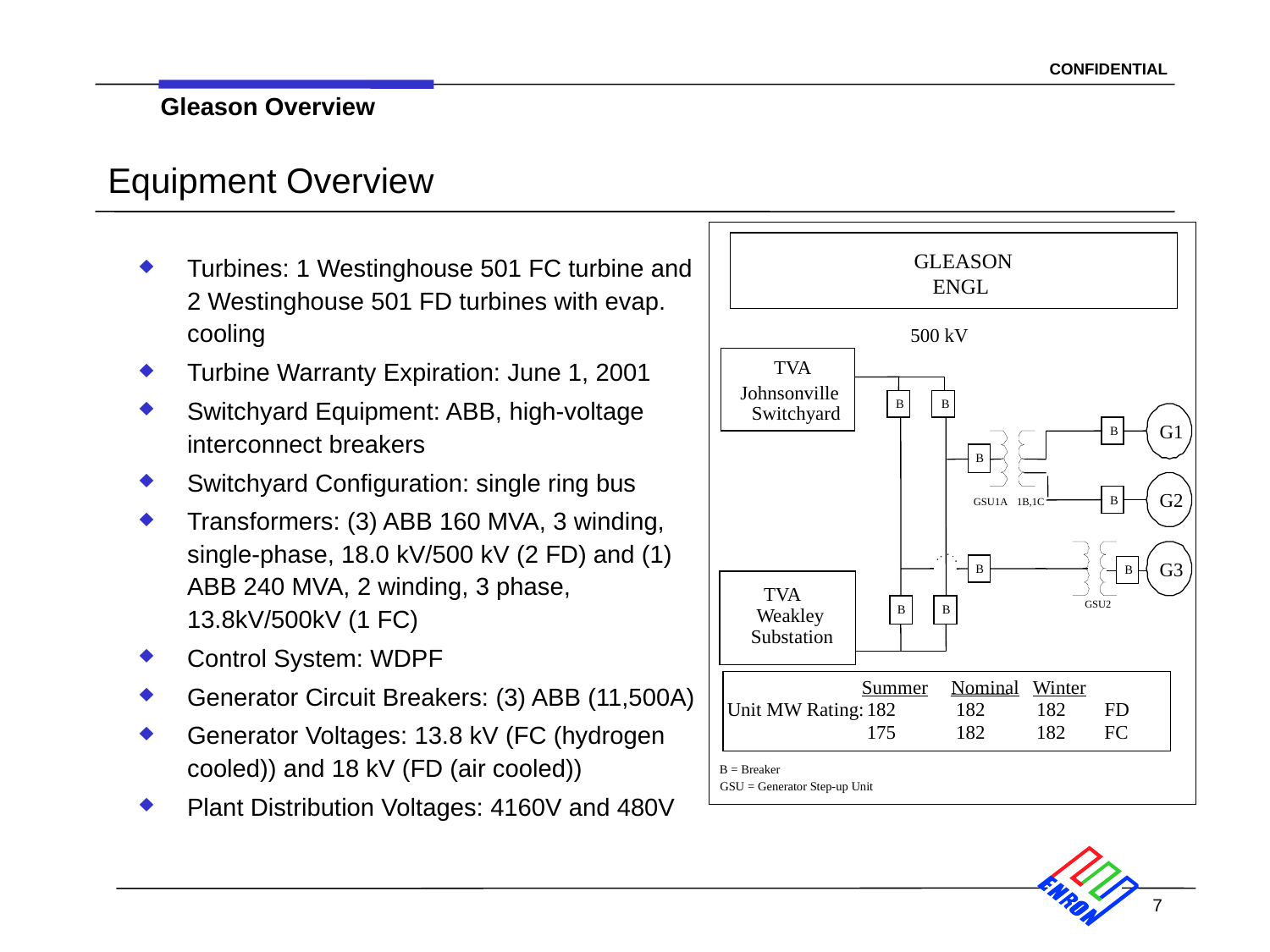

7
Gleason Overview
# Equipment Overview

GLEASON
ENGL

Turbines: 1 Westinghouse 501 FC turbine and 2 Westinghouse 501 FD turbines with evap. cooling
Turbine Warranty Expiration: June 1, 2001
Switchyard Equipment: ABB, high-voltage interconnect breakers
Switchyard Configuration: single ring bus
Transformers: (3) ABB 160 MVA, 3 winding, single-phase, 18.0 kV/500 kV (2 FD) and (1) ABB 240 MVA, 2 winding, 3 phase, 13.8kV/500kV (1 FC)
Control System: WDPF
Generator Circuit Breakers: (3) ABB (11,500A)
Generator Voltages: 13.8 kV (FC (hydrogen cooled)) and 18 kV (FD (air cooled))
Plant Distribution Voltages: 4160V and 480V

500 kV

TVA

Johnsonville

B
B

Switchyard

G1

B

B

1B,1C

G2

B
GSU1A

G3

B

B

TVA

GSU2

B
B
 Weakley

Substation

Summer
Nominal
Winter

Unit MW Rating:
 182
 182
 182        FD

 175
 182
 182        FC

B = Breaker

GSU = Generator Step-up Unit